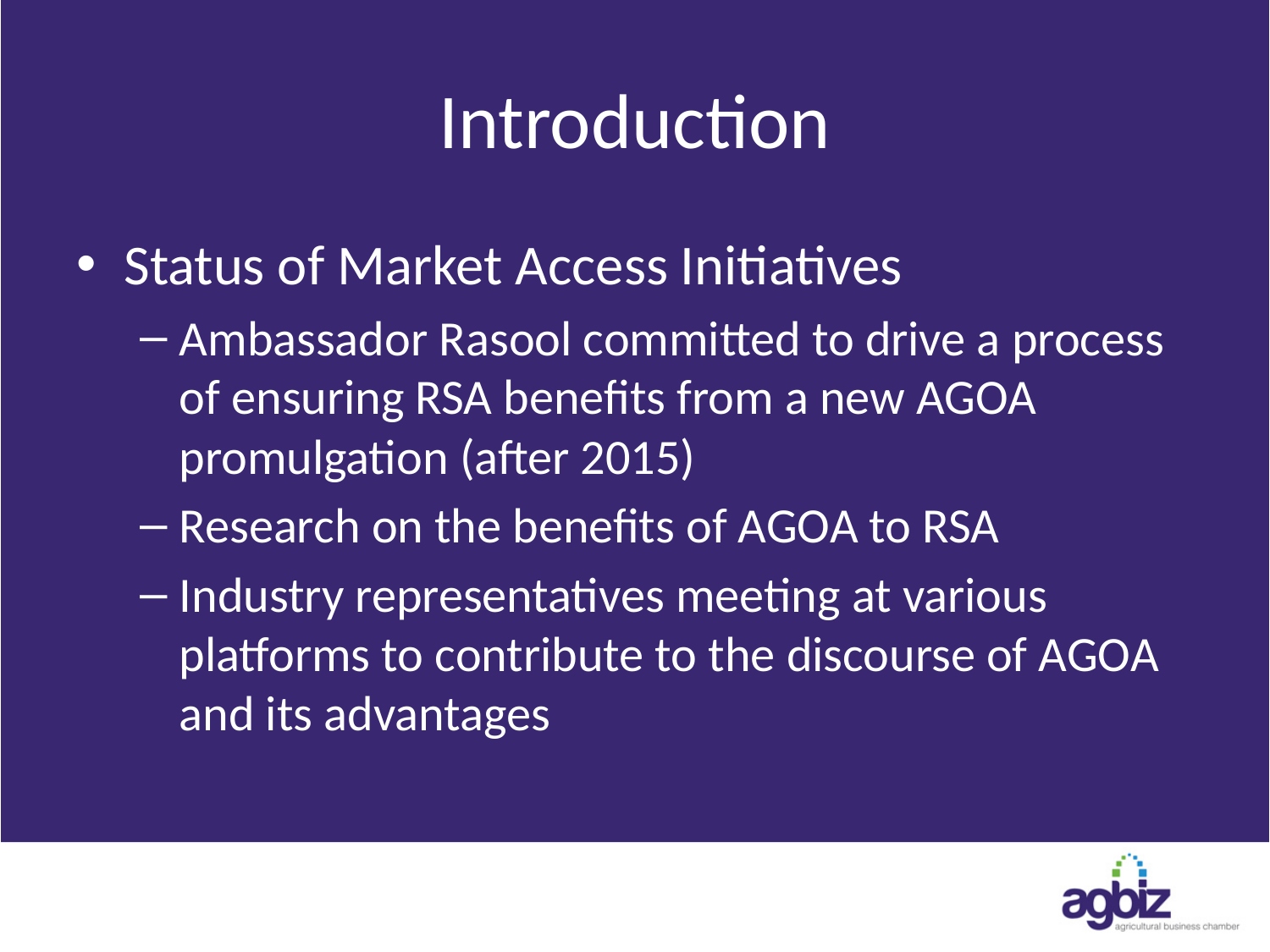

# Introduction
Status of Market Access Initiatives
Ambassador Rasool committed to drive a process of ensuring RSA benefits from a new AGOA promulgation (after 2015)
Research on the benefits of AGOA to RSA
Industry representatives meeting at various platforms to contribute to the discourse of AGOA and its advantages